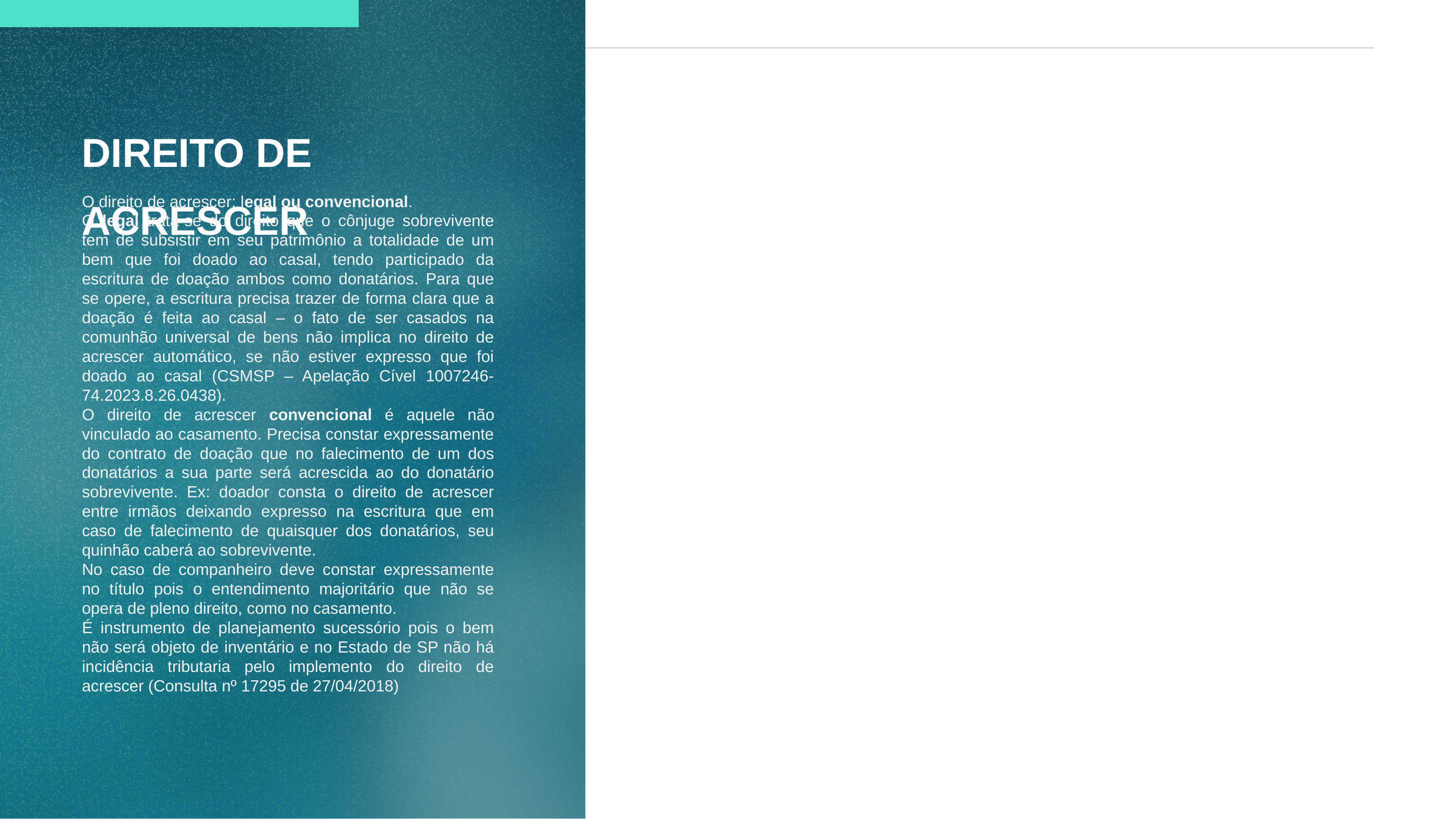

DIREITO DE ACRESCER
O direito de acrescer: legal ou convencional.
O legal trata-se do direito que o cônjuge sobrevivente tem de subsistir em seu patrimônio a totalidade de um bem que foi doado ao casal, tendo participado da escritura de doação ambos como donatários. Para que se opere, a escritura precisa trazer de forma clara que a doação é feita ao casal – o fato de ser casados na comunhão universal de bens não implica no direito de acrescer automático, se não estiver expresso que foi doado ao casal (CSMSP – Apelação Cível 1007246-74.2023.8.26.0438).
O direito de acrescer convencional é aquele não vinculado ao casamento. Precisa constar expressamente do contrato de doação que no falecimento de um dos donatários a sua parte será acrescida ao do donatário sobrevivente. Ex: doador consta o direito de acrescer entre irmãos deixando expresso na escritura que em caso de falecimento de quaisquer dos donatários, seu quinhão caberá ao sobrevivente.
No caso de companheiro deve constar expressamente no título pois o entendimento majoritário que não se opera de pleno direito, como no casamento.
É instrumento de planejamento sucessório pois o bem não será objeto de inventário e no Estado de SP não há incidência tributaria pelo implemento do direito de acrescer (Consulta nº 17295 de 27/04/2018)